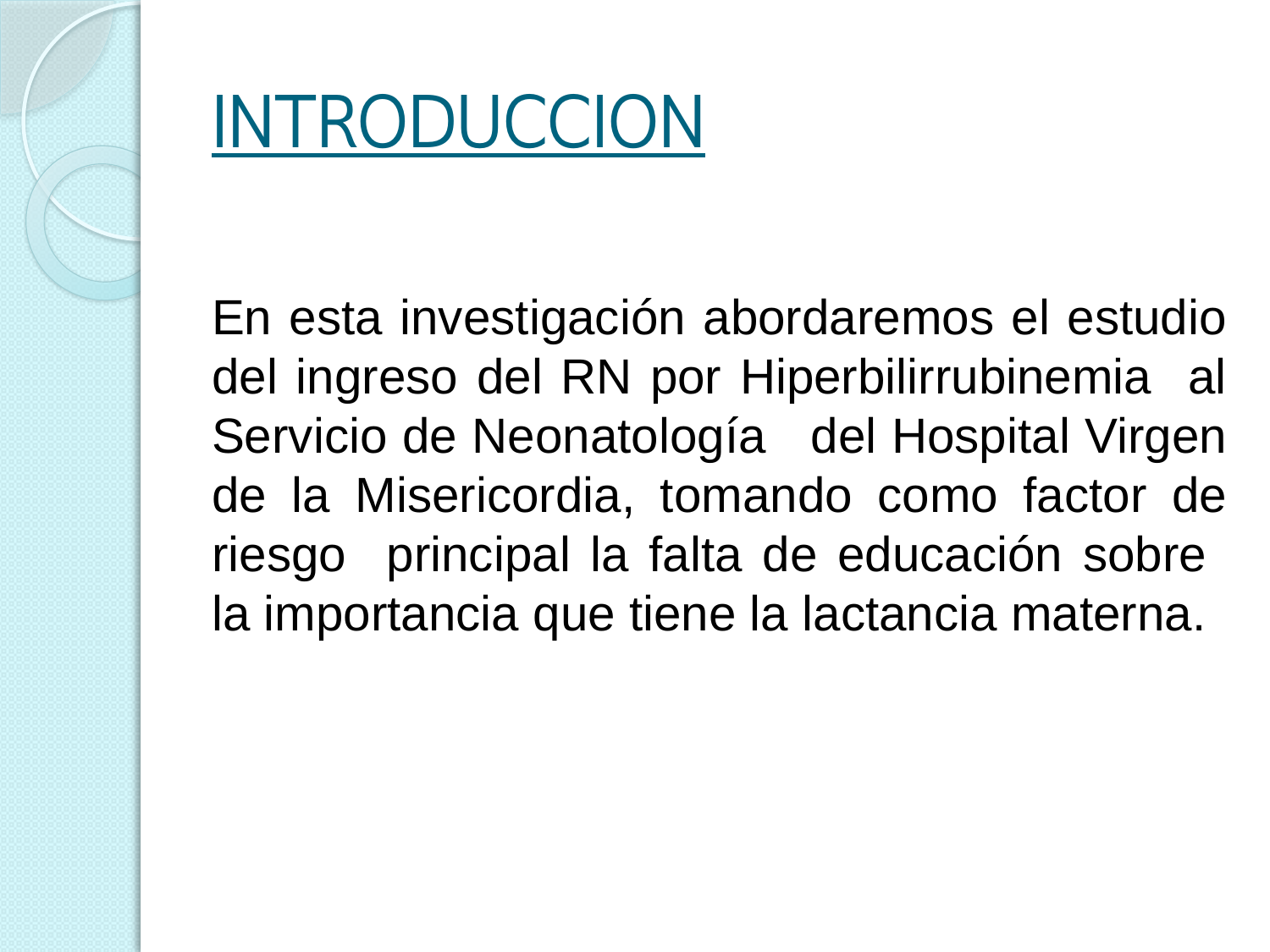

# INTRODUCCION

En esta investigación abordaremos el estudio del ingreso del RN por Hiperbilirrubinemia  al Servicio de Neonatología   del Hospital Virgen de la Misericordia, tomando como factor de riesgo  principal la falta de educación sobre  la importancia que tiene la lactancia materna.